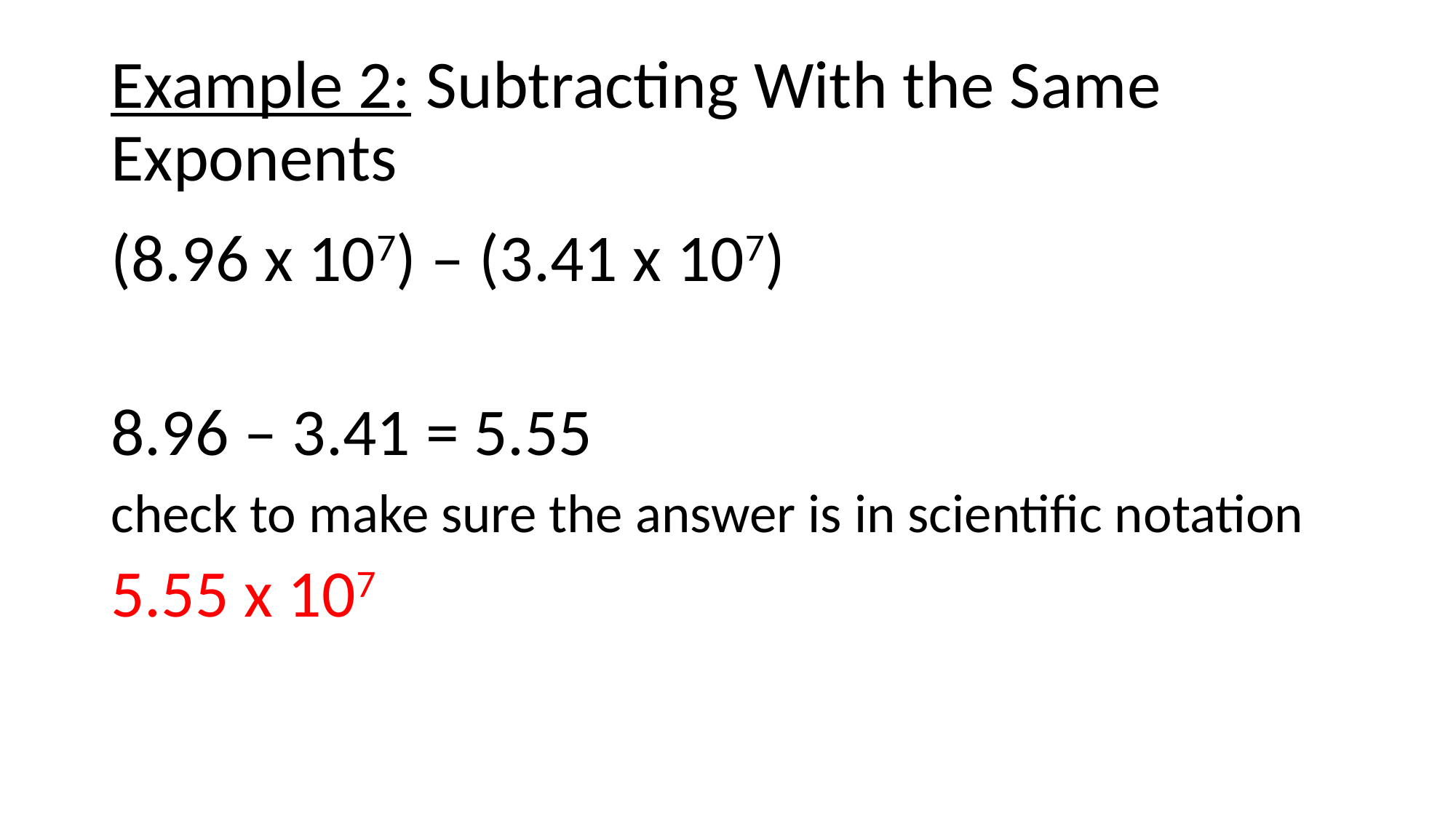

# Example 2: Subtracting With the Same Exponents
(8.96 x 107) – (3.41 x 107)

8.96 – 3.41 = 5.55
check to make sure the answer is in scientific notation
5.55 x 107